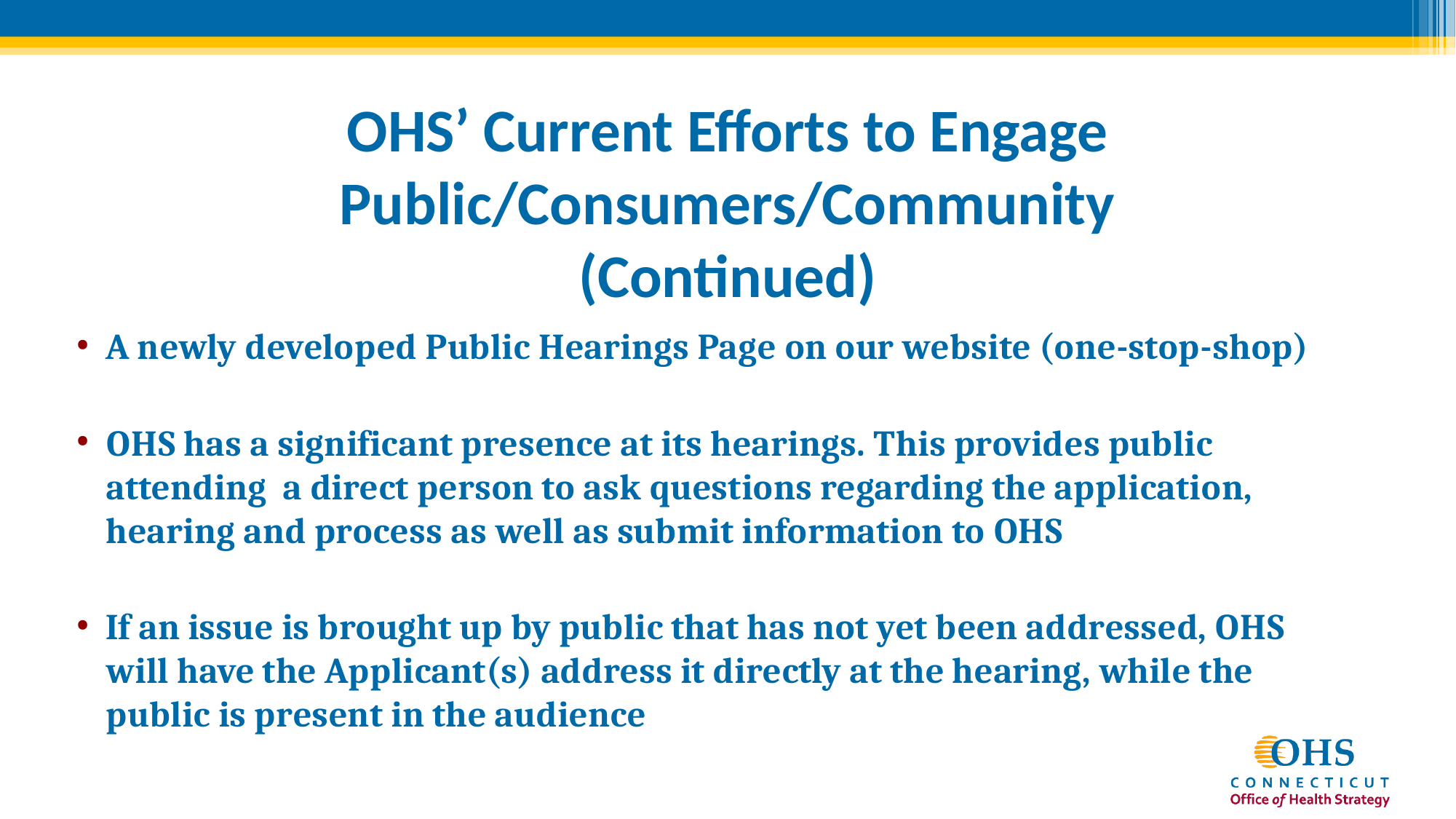

# OHS’ Current Efforts to Engage Public/Consumers/Community (Continued)

A newly developed Public Hearings Page on our website (one-stop-shop)

OHS has a significant presence at its hearings. This provides public attending  a direct person to ask questions regarding the application, hearing and process as well as submit information to OHS

If an issue is brought up by public that has not yet been addressed, OHS will have the Applicant(s) address it directly at the hearing, while the public is present in the audience